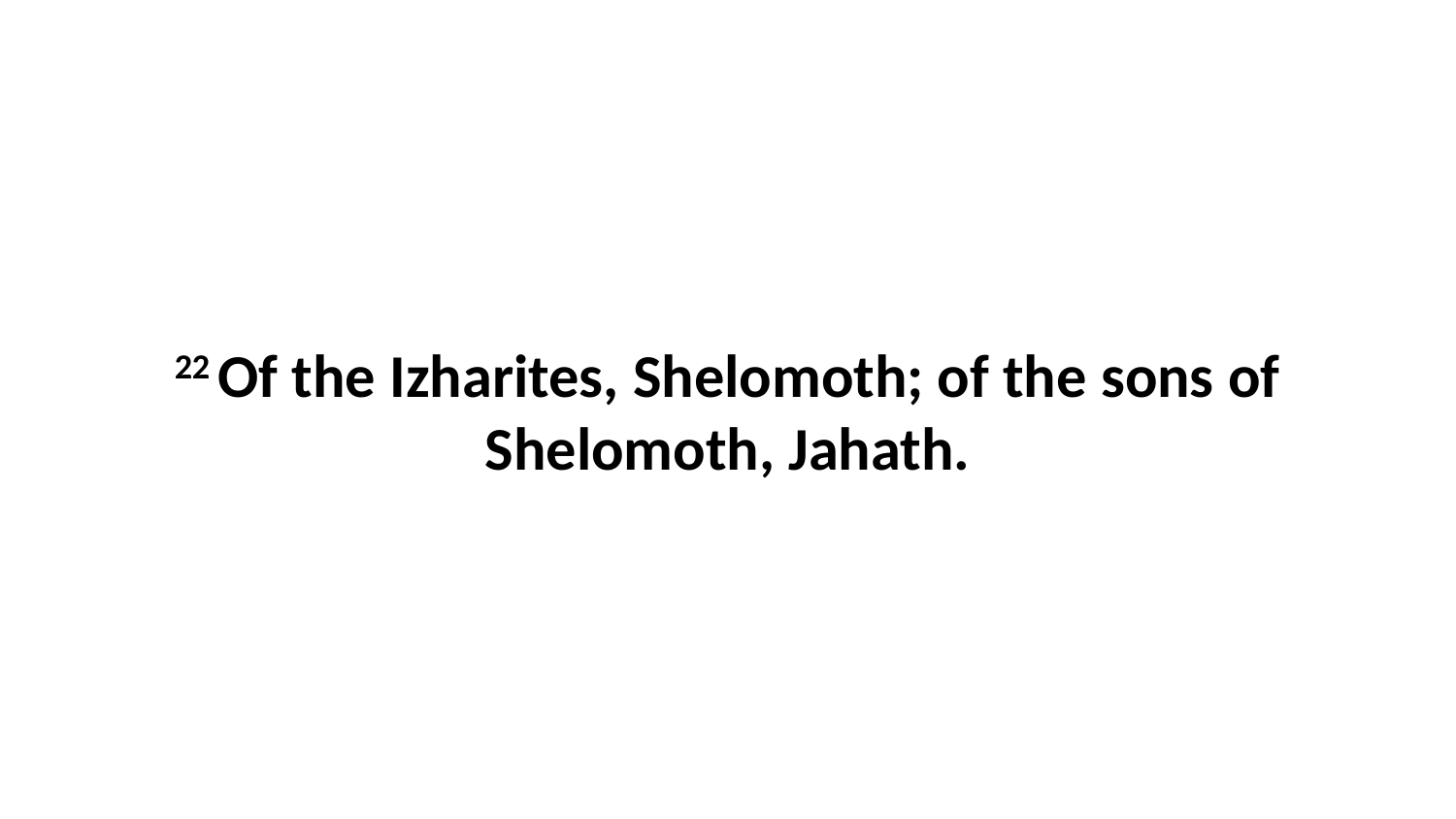

22 Of the Izharites, Shelomoth; of the sons of Shelomoth, Jahath.